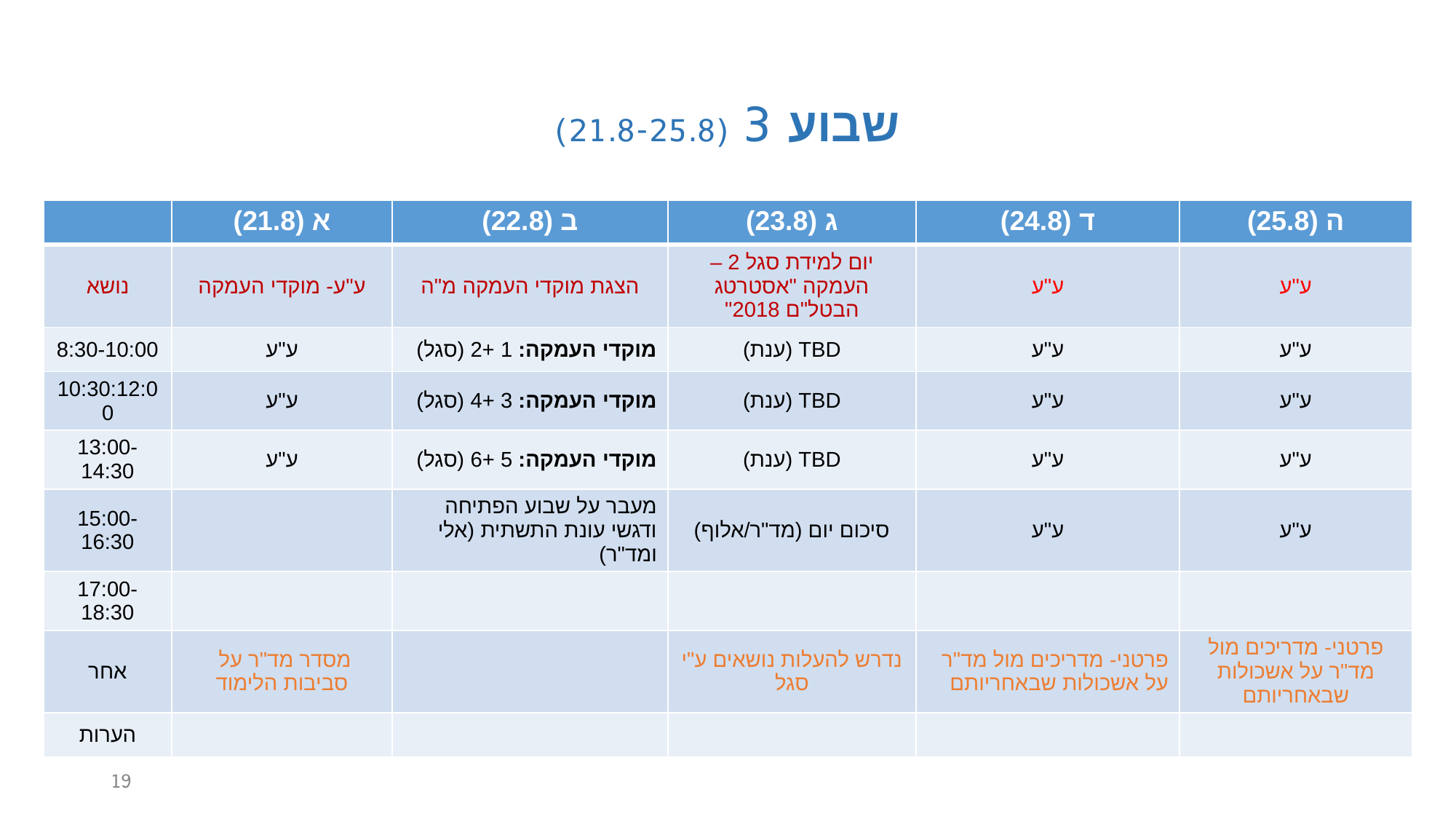

# שבוע 3 (21.8-25.8)
|  | א (21.8) | ב (22.8) | ג (23.8) | ד (24.8) | ה (25.8) |
| --- | --- | --- | --- | --- | --- |
| נושא | ע"ע- מוקדי העמקה | הצגת מוקדי העמקה מ"ה | יום למידת סגל 2 – העמקה "אסטרטג הבטל"ם 2018" | ע"ע | ע"ע |
| 8:30-10:00 | ע"ע | מוקדי העמקה: 1 +2 (סגל) | TBD (ענת) | ע"ע | ע"ע |
| 10:30:12:00 | ע"ע | מוקדי העמקה: 3 +4 (סגל) | TBD (ענת) | ע"ע | ע"ע |
| 13:00-14:30 | ע"ע | מוקדי העמקה: 5 +6 (סגל) | TBD (ענת) | ע"ע | ע"ע |
| 15:00-16:30 |  | מעבר על שבוע הפתיחה ודגשי עונת התשתית (אלי ומד"ר) | סיכום יום (מד"ר/אלוף) | ע"ע | ע"ע |
| 17:00-18:30 |  |  |  |  |  |
| אחר | מסדר מד"ר על סביבות הלימוד |  | נדרש להעלות נושאים ע"י סגל | פרטני- מדריכים מול מד"ר על אשכולות שבאחריותם | פרטני- מדריכים מול מד"ר על אשכולות שבאחריותם |
| הערות |  |  |  |  |  |
19